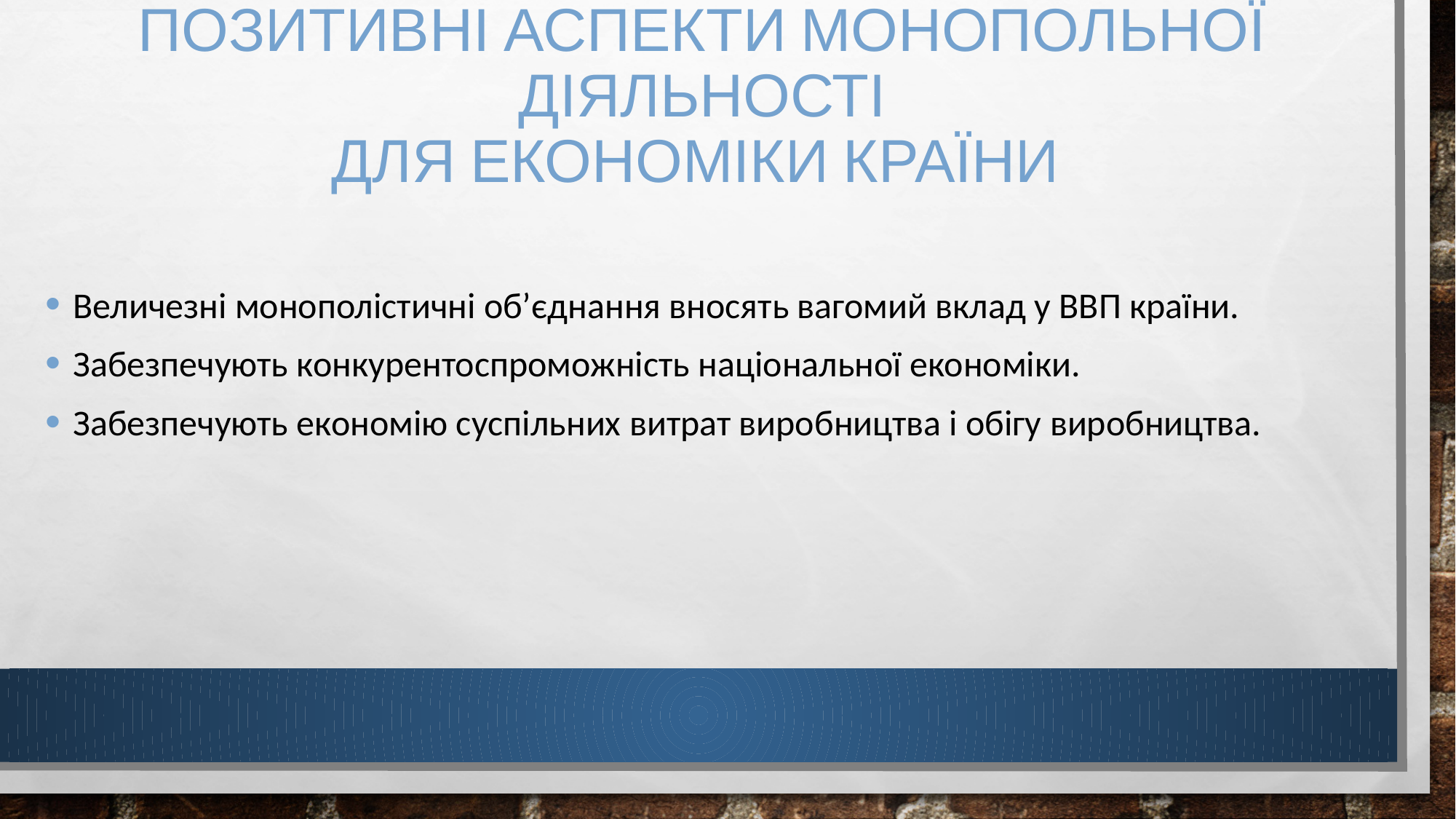

# позитивні аспекти монопольної діяльності для економіки країни
Величезні монополістичні об’єднання вносять вагомий вклад у ВВП країни.
Забезпечують конкурентоспроможність національної економіки.
Забезпечують економію суспільних витрат виробництва і обігу виробництва.